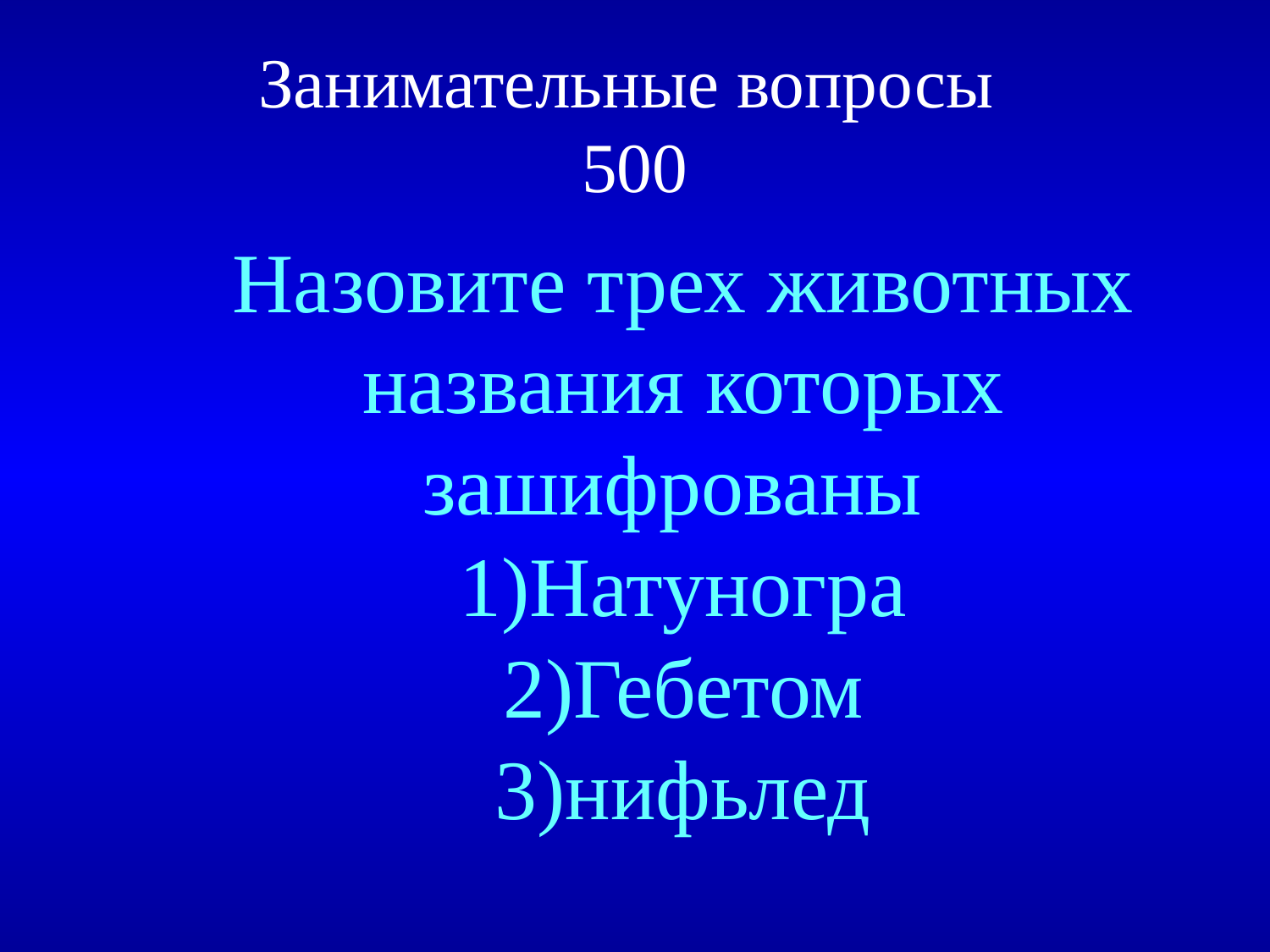

# Занимательные вопросы 500
Назовите трех животных названия которых зашифрованы
1)Натуногра
2)Гебетом
3)нифьлед